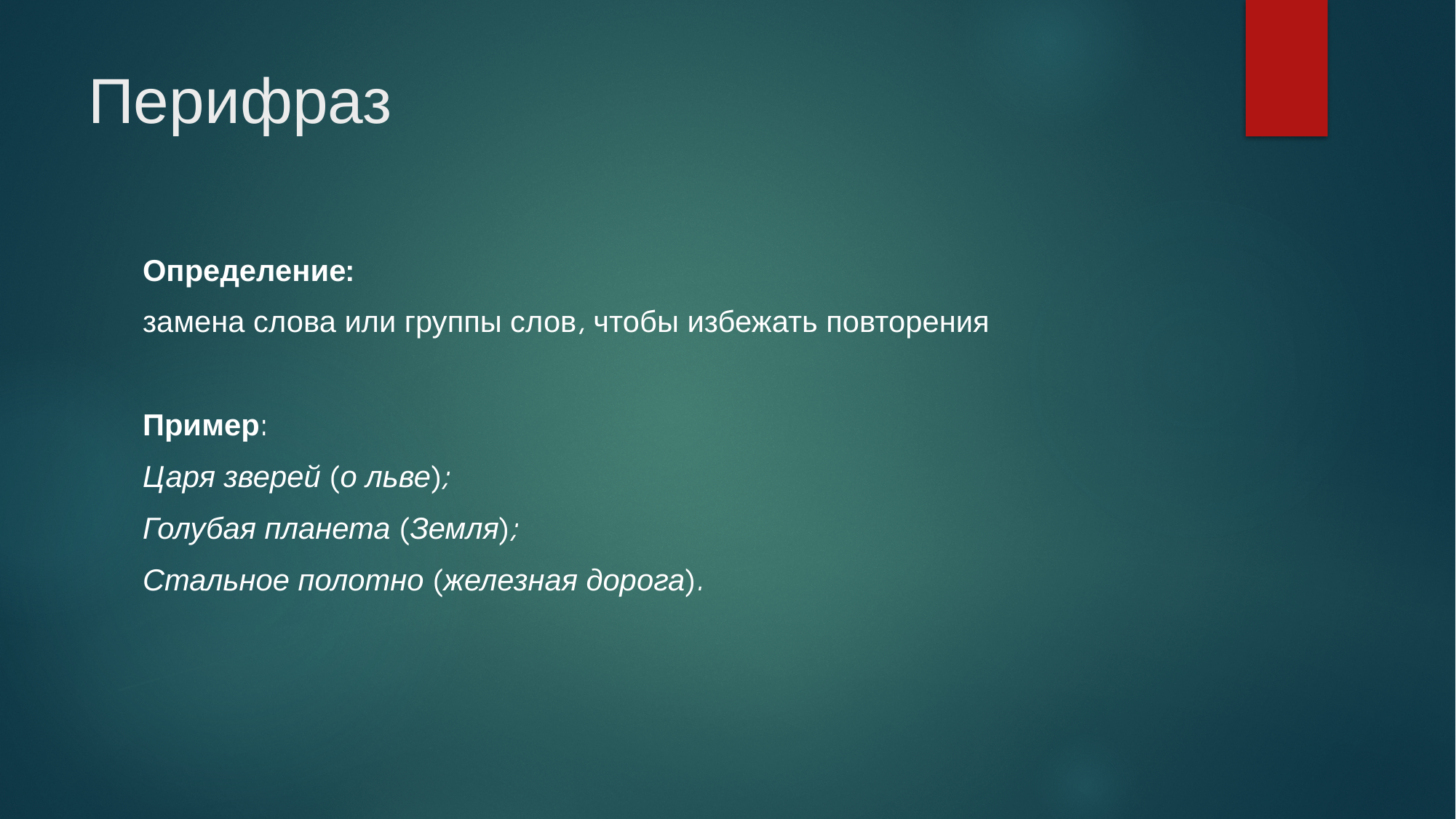

# Перифраз
Определение:
замена слова или группы слов, чтобы избежать повторения

Пример:
Царя зверей (о льве);
Голубая планета (Земля);
Стальное полотно (железная дорога).